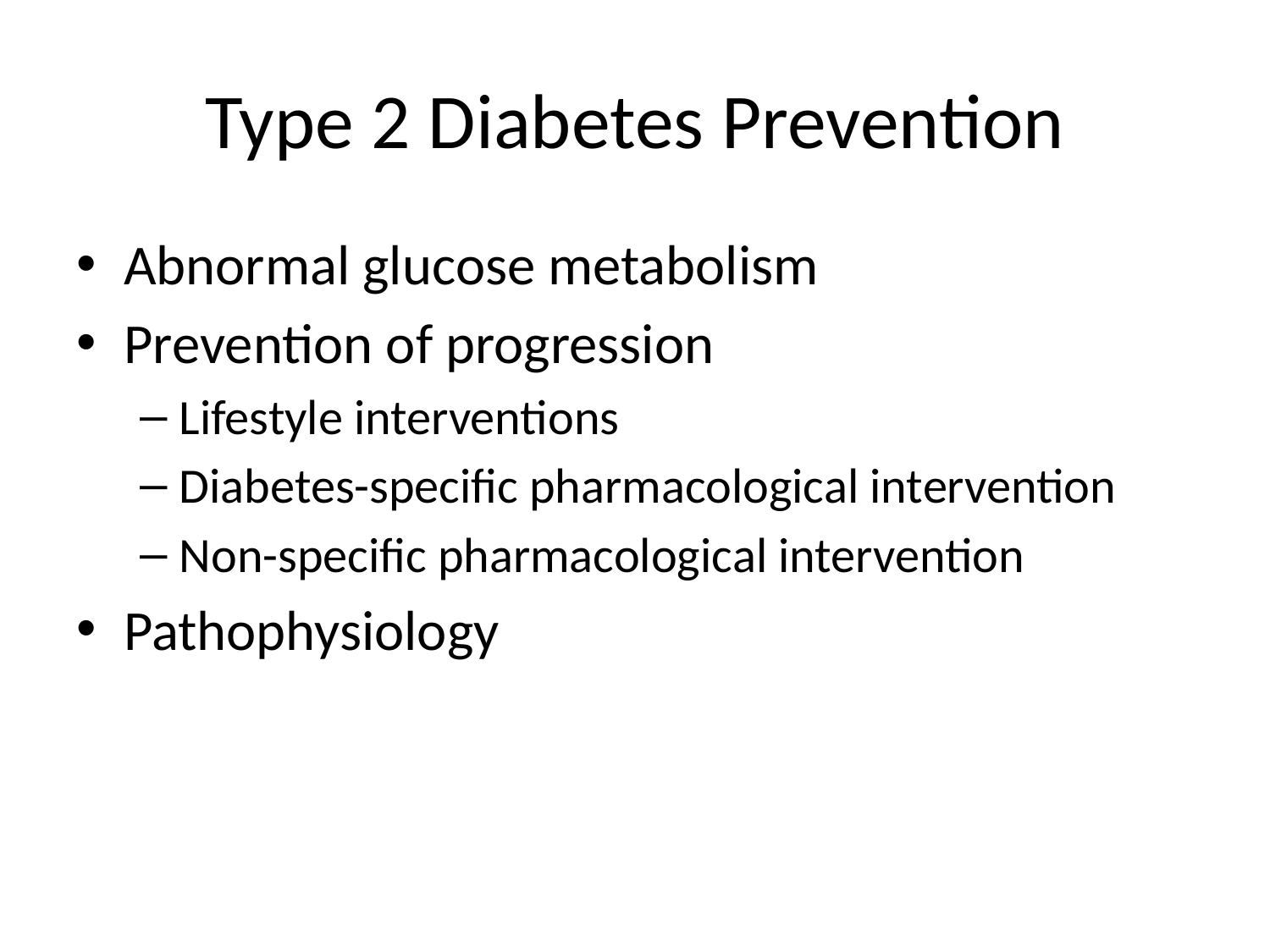

# Type 2 Diabetes Prevention
Abnormal glucose metabolism
Prevention of progression
Lifestyle interventions
Diabetes-specific pharmacological intervention
Non-specific pharmacological intervention
Pathophysiology